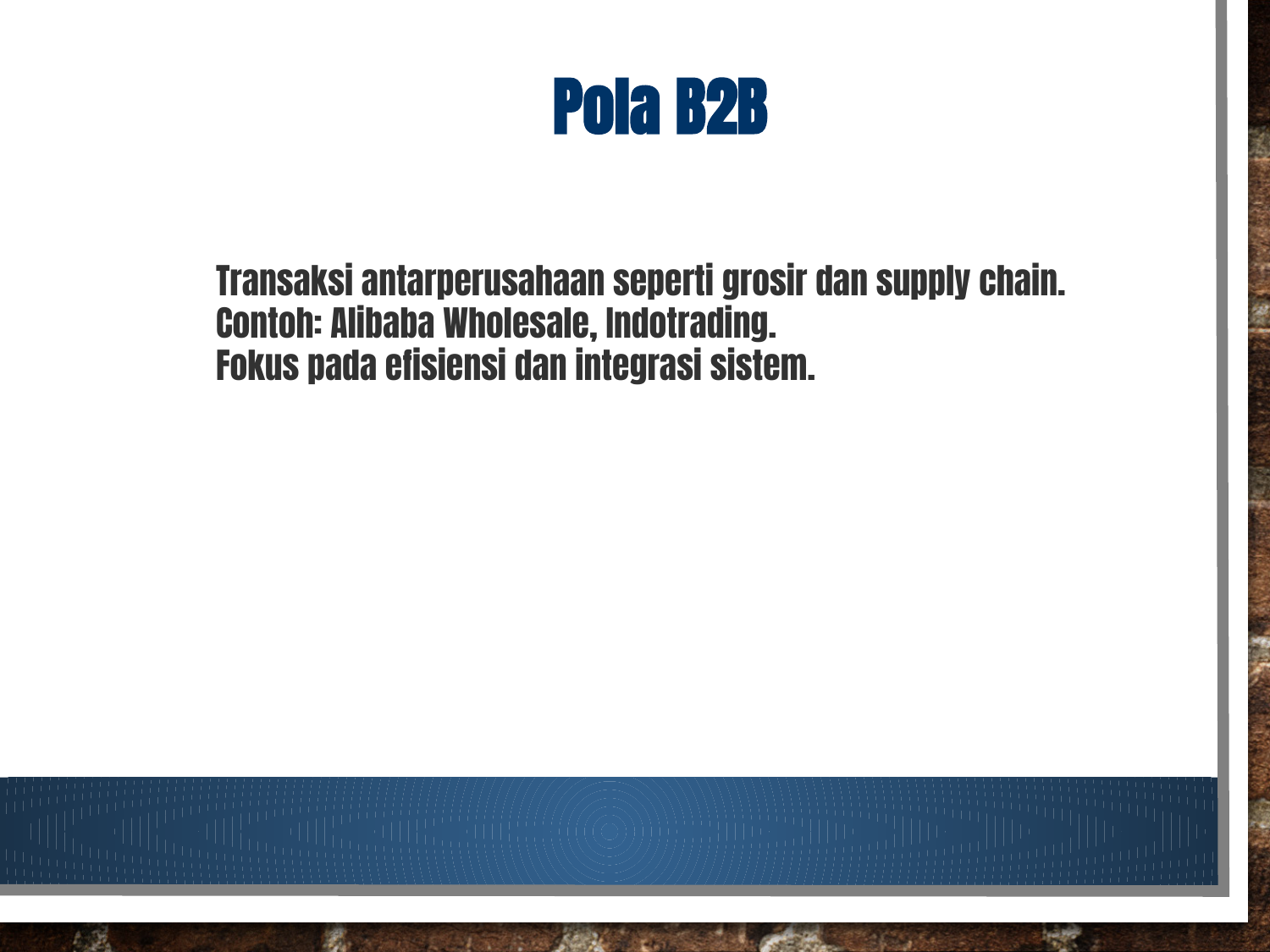

Pola B2B

Transaksi antarperusahaan seperti grosir dan supply chain.
Contoh: Alibaba Wholesale, Indotrading.
Fokus pada efisiensi dan integrasi sistem.